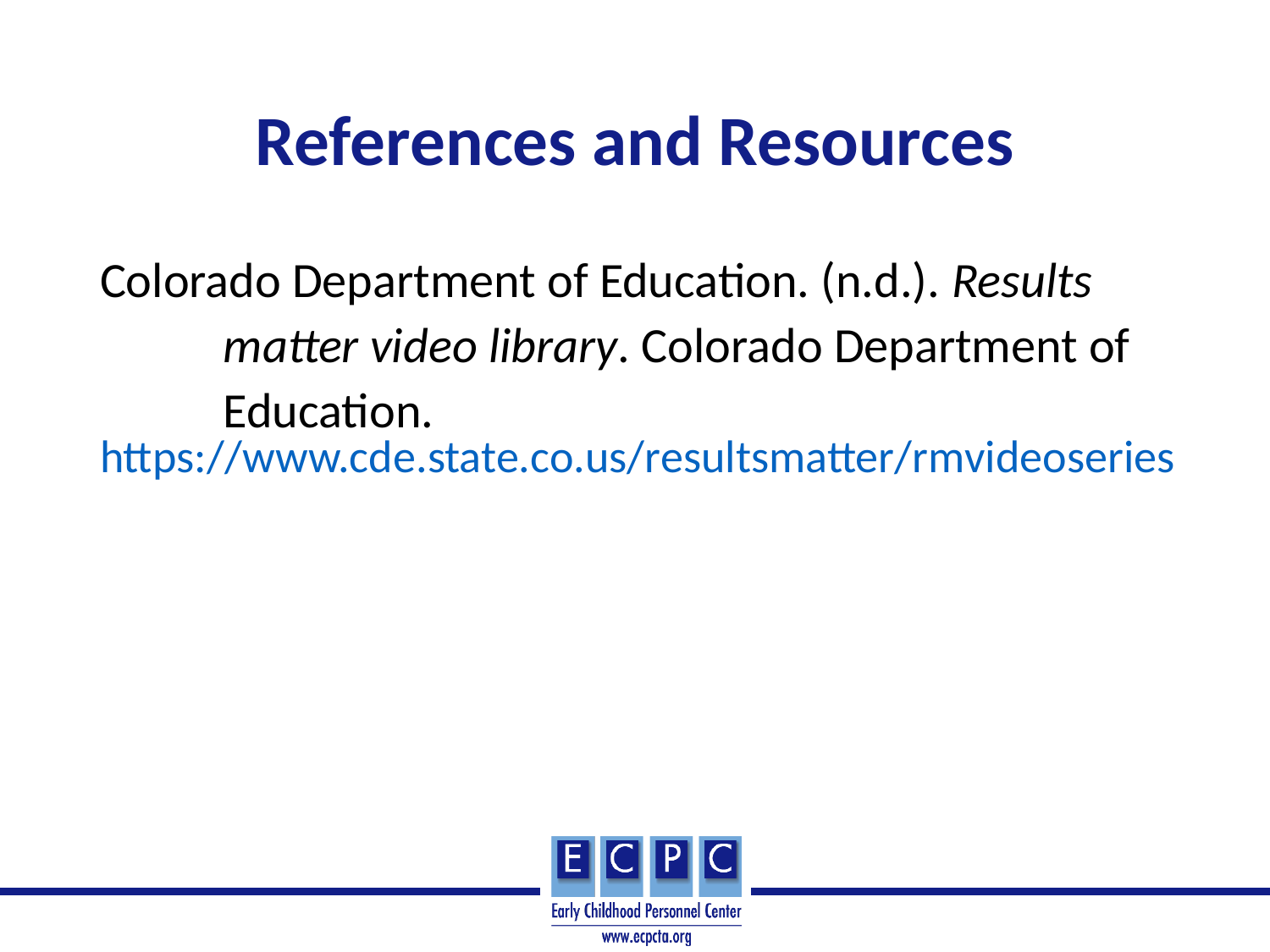

# References and Resources
Colorado Department of Education. (n.d.). Results
           matter video library. Colorado Department of
           Education.        https://www.cde.state.co.us/resultsmatter/rmvideoseries